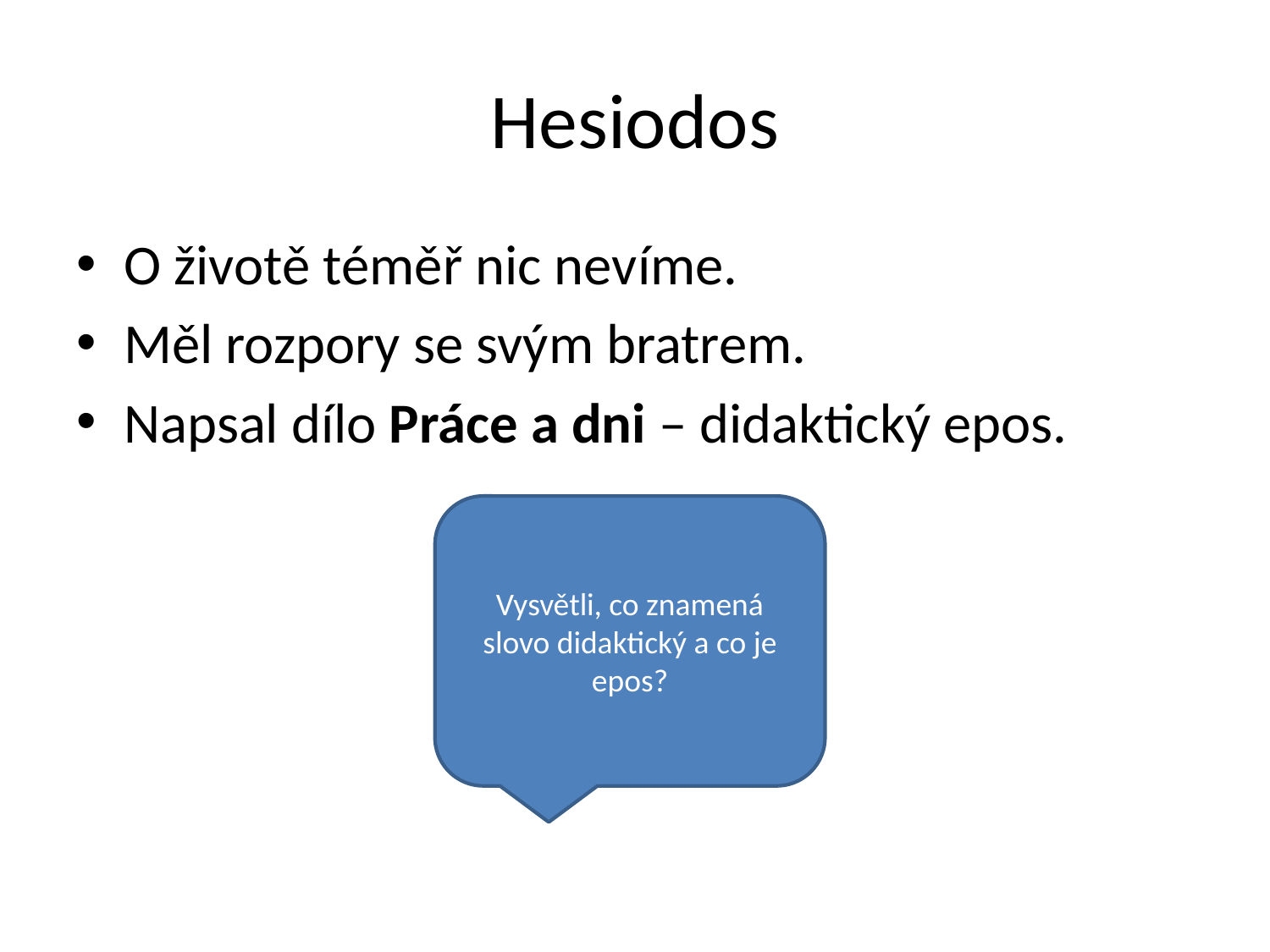

# Hesiodos
O životě téměř nic nevíme.
Měl rozpory se svým bratrem.
Napsal dílo Práce a dni – didaktický epos.
Vysvětli, co znamená slovo didaktický a co je epos?